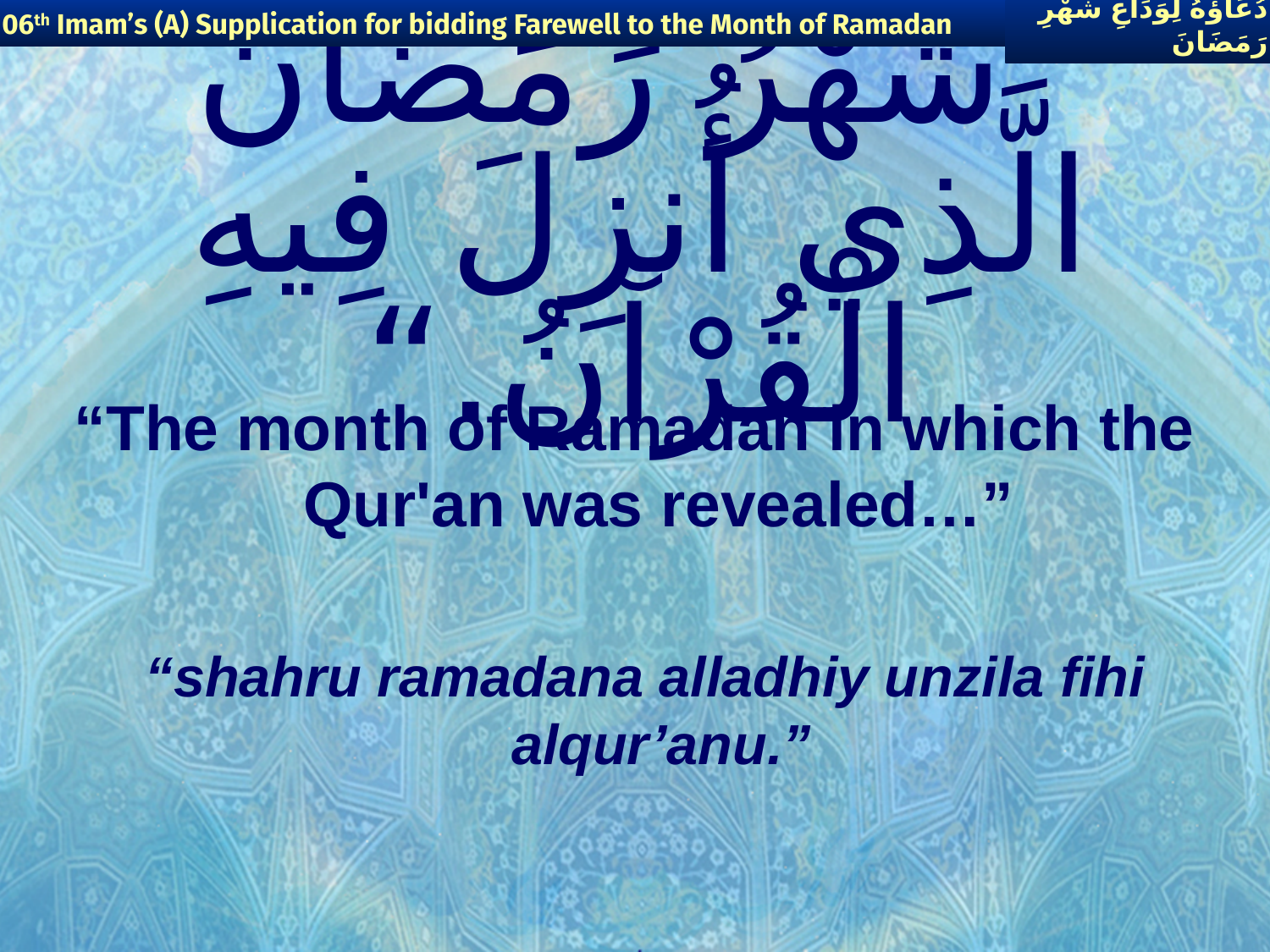

06th Imam’s (A) Supplication for bidding Farewell to the Month of Ramadan
دُعَاؤُهُ لِوَدَاعِ شَهْرِ رَمَضَانَ
# ”شَهْرُ رَمَضَانَ الَّذِي أُنزِلَ فِيهِ الْقُرْآنُ.“
“The month of Ramadan in which the Qur'an was revealed…”
“shahru ramadana alladhiy unzila fihi alqur’anu.”